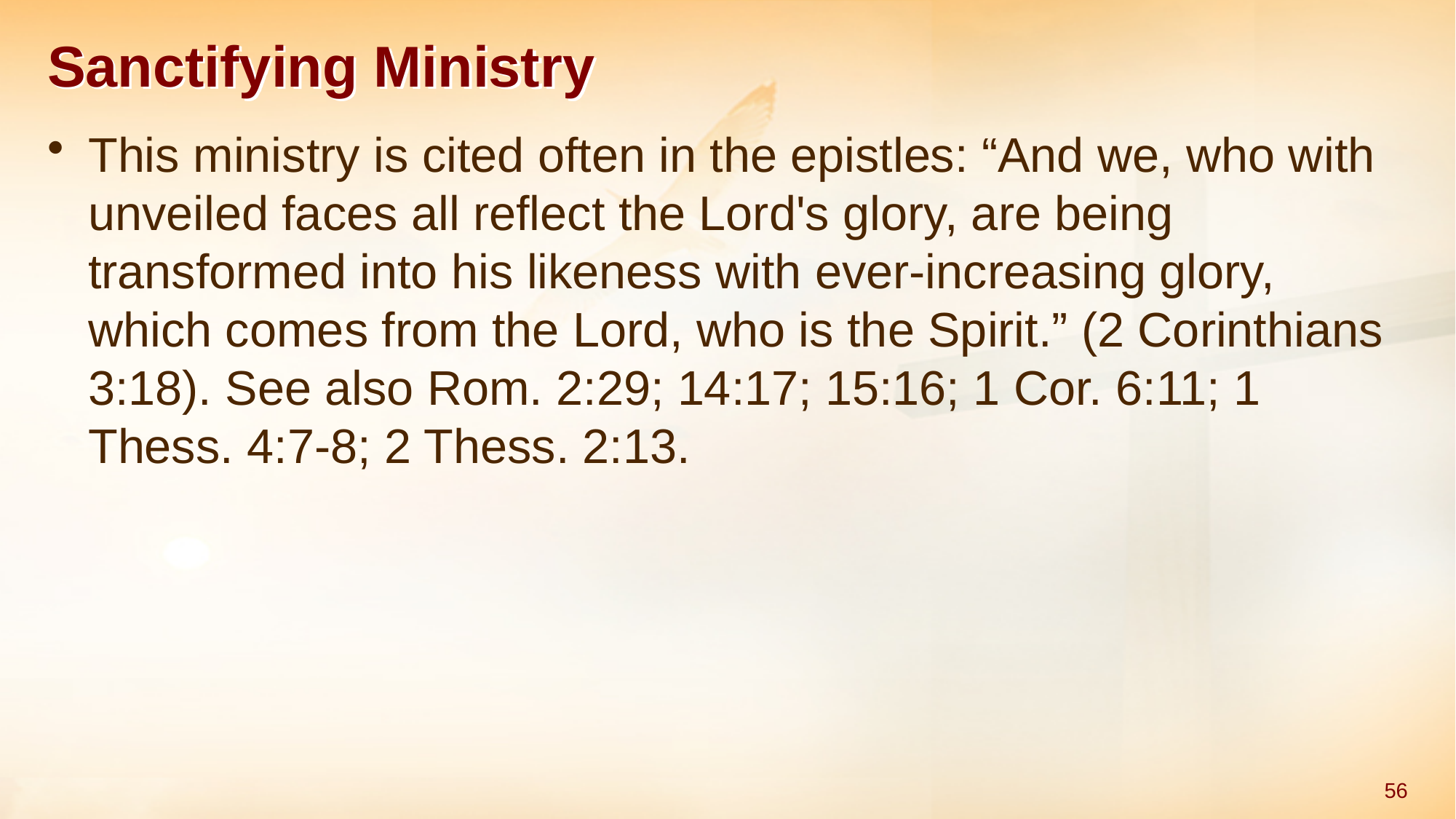

# Sanctifying Ministry
This ministry is cited often in the epistles: “And we, who with unveiled faces all reflect the Lord's glory, are being transformed into his likeness with ever-increasing glory, which comes from the Lord, who is the Spirit.” (2 Corinthians 3:18). See also Rom. 2:29; 14:17; 15:16; 1 Cor. 6:11; 1 Thess. 4:7-8; 2 Thess. 2:13.

56